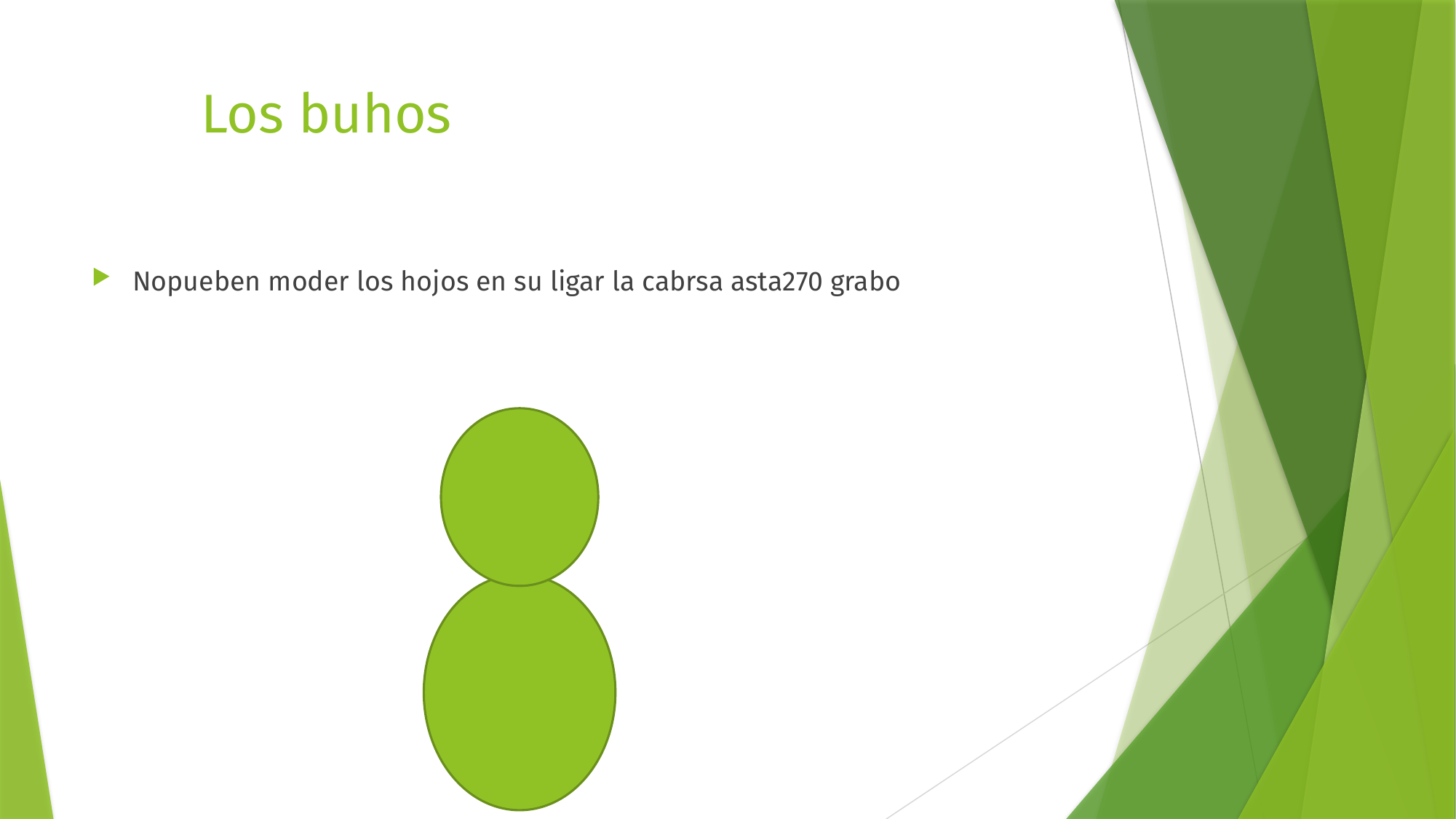

# Los buhos
Nopueben moder los hojos en su ligar la cabrsa asta270 grabo